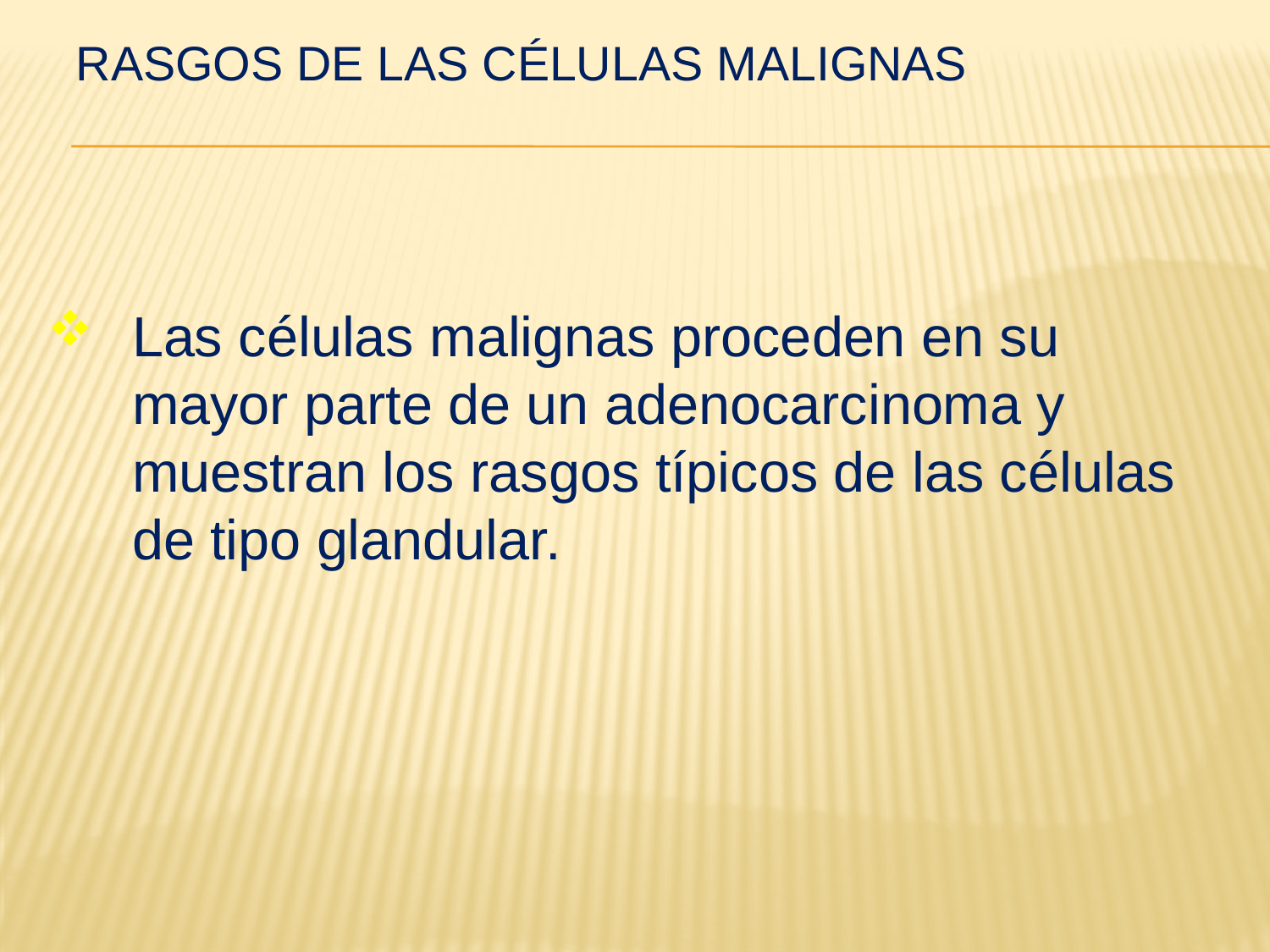

# Rasgos de las Células Malignas

Las células malignas proceden en su mayor parte de un adenocarcinoma y muestran los rasgos típicos de las células de tipo glandular.